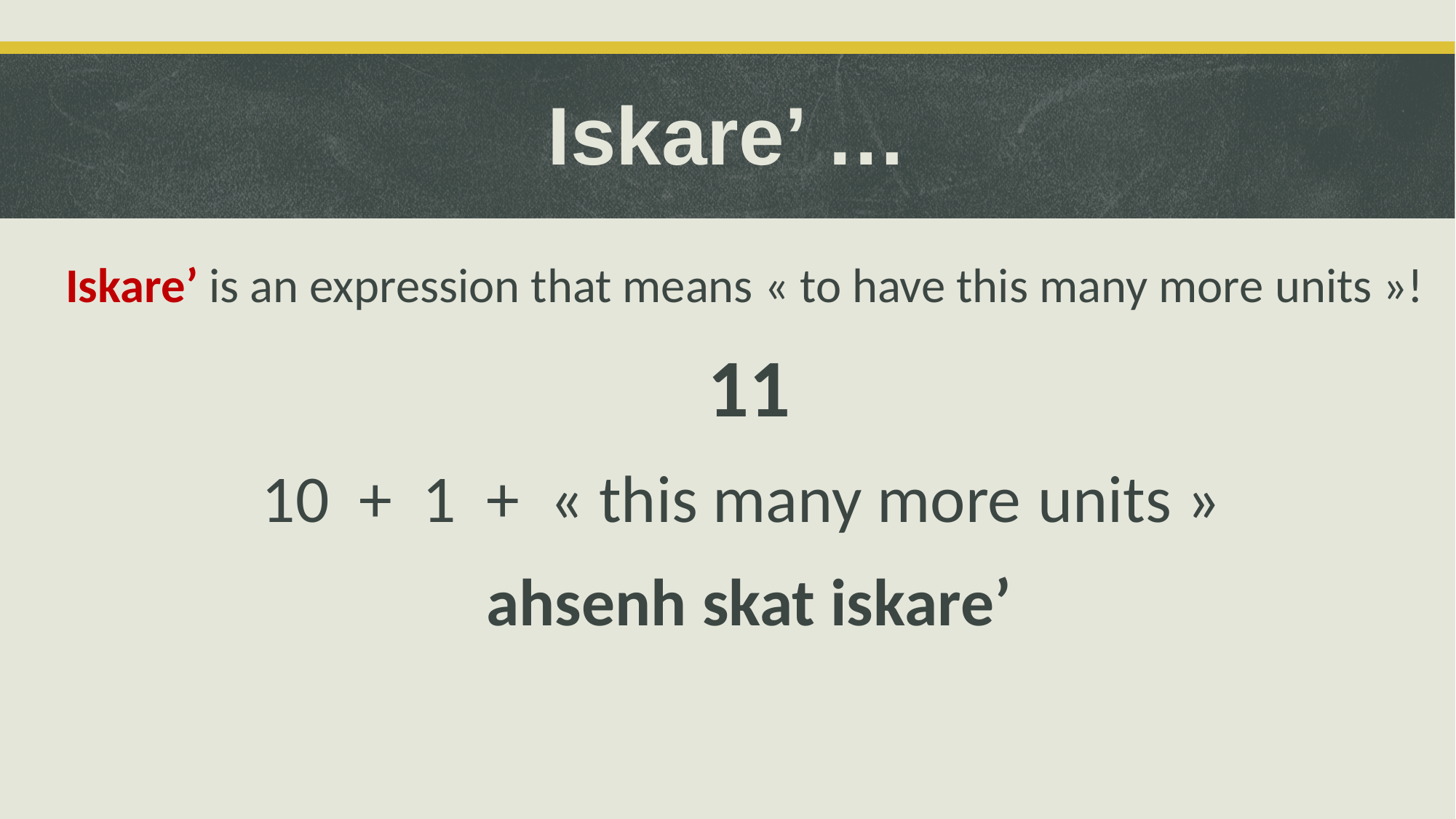

# Iskare’ …
Iskare’ is an expression that means « to have this many more units »!
11
10  +  1  +  « this many more units »
ahsenh skat iskare’